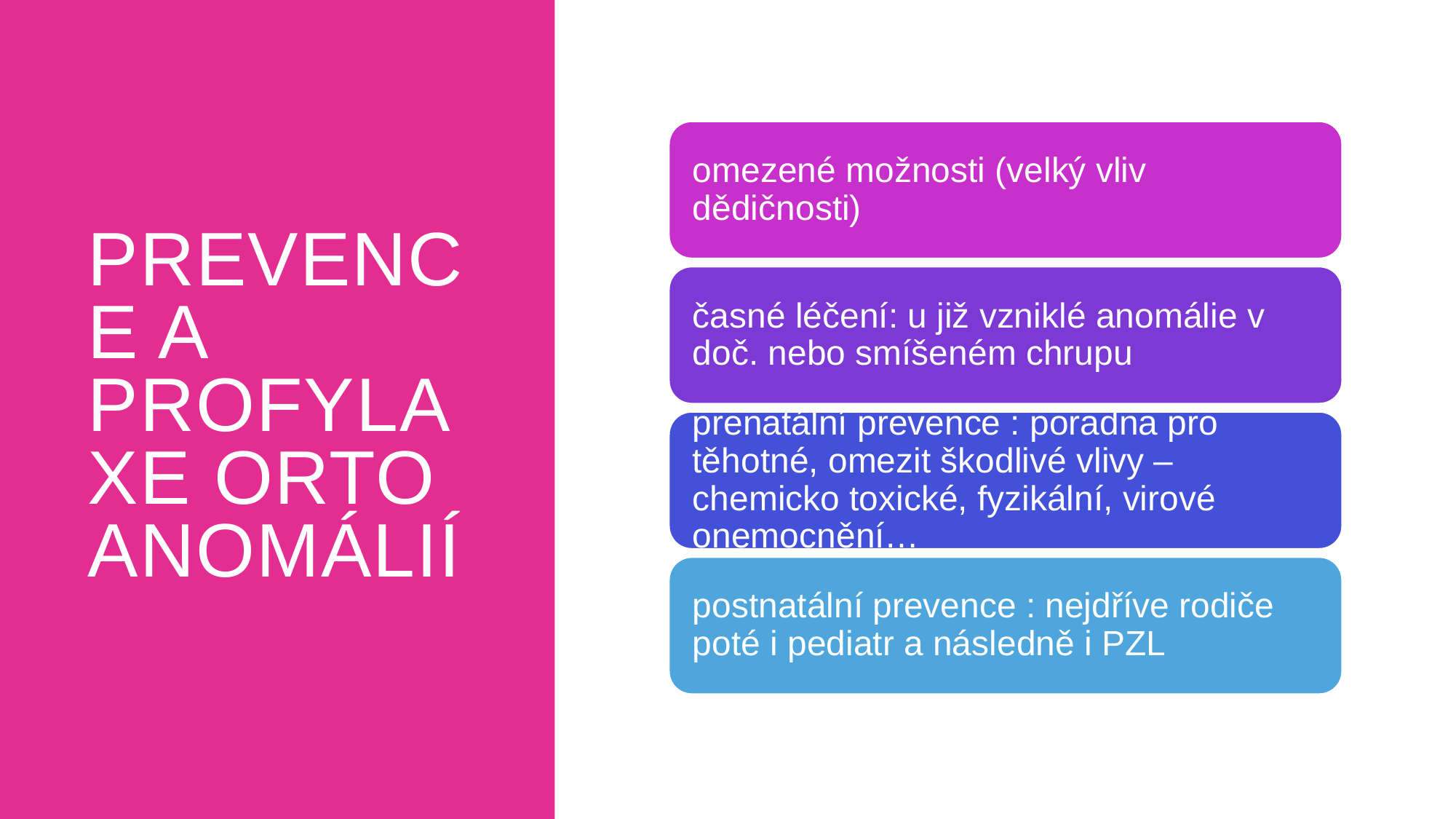

# Prevence a profylaxe orto anomálií
omezené možnosti (velký vliv dědičnosti)
časné léčení: u již vzniklé anomálie v doč. nebo smíšeném chrupu
prenatální prevence : poradna pro těhotné, omezit škodlivé vlivy – chemicko toxické, fyzikální, virové onemocnění…
postnatální prevence : nejdříve rodiče poté i pediatr a následně i PZL